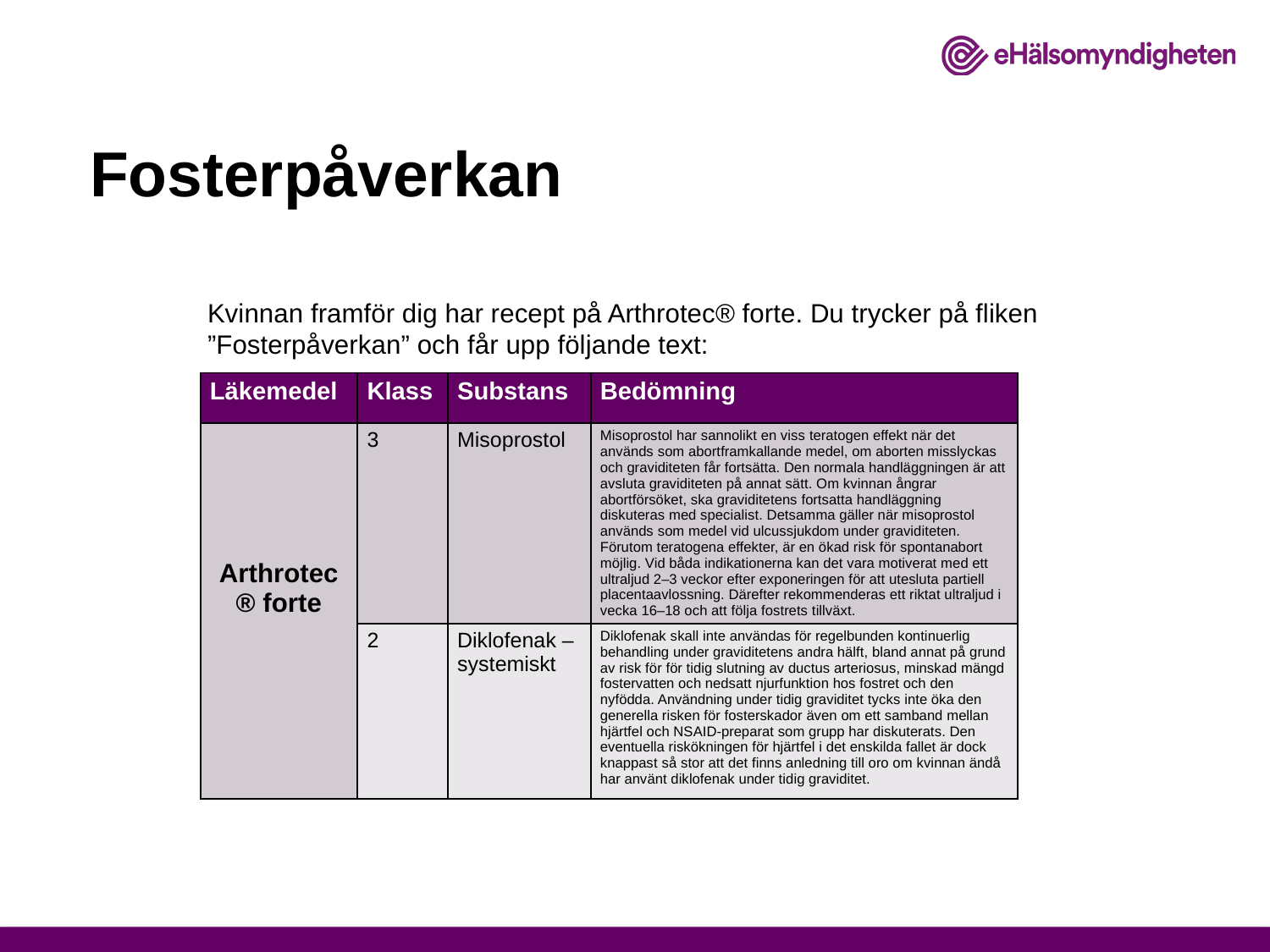

# Fosterpåverkan
Kvinnan framför dig har recept på Arthrotec® forte. Du trycker på fliken ”Fosterpåverkan” och får upp följande text:
| Läkemedel | Klass | Substans | Bedömning |
| --- | --- | --- | --- |
| Arthrotec® forte | 3 | Misoprostol | Misoprostol har sannolikt en viss teratogen effekt när det används som abortframkallande medel, om aborten misslyckas och graviditeten får fortsätta. Den normala handläggningen är att avsluta graviditeten på annat sätt. Om kvinnan ångrar abortförsöket, ska graviditetens fortsatta handläggning diskuteras med specialist. Detsamma gäller när misoprostol används som medel vid ulcussjukdom under graviditeten. Förutom teratogena effekter, är en ökad risk för spontanabort möjlig. Vid båda indikationerna kan det vara motiverat med ett ultraljud 2–3 veckor efter exponeringen för att utesluta partiell placentaavlossning. Därefter rekommenderas ett riktat ultraljud i vecka 16–18 och att följa fostrets tillväxt. |
|  | 2 | Diklofenak – systemiskt | Diklofenak skall inte användas för regelbunden kontinuerlig behandling under graviditetens andra hälft, bland annat på grund av risk för för tidig slutning av ductus arteriosus, minskad mängd fostervatten och nedsatt njurfunktion hos fostret och den nyfödda. Användning under tidig graviditet tycks inte öka den generella risken för fosterskador även om ett samband mellan hjärtfel och NSAID-preparat som grupp har diskuterats. Den eventuella riskökningen för hjärtfel i det enskilda fallet är dock knappast så stor att det finns anledning till oro om kvinnan ändå har använt diklofenak under tidig graviditet. |